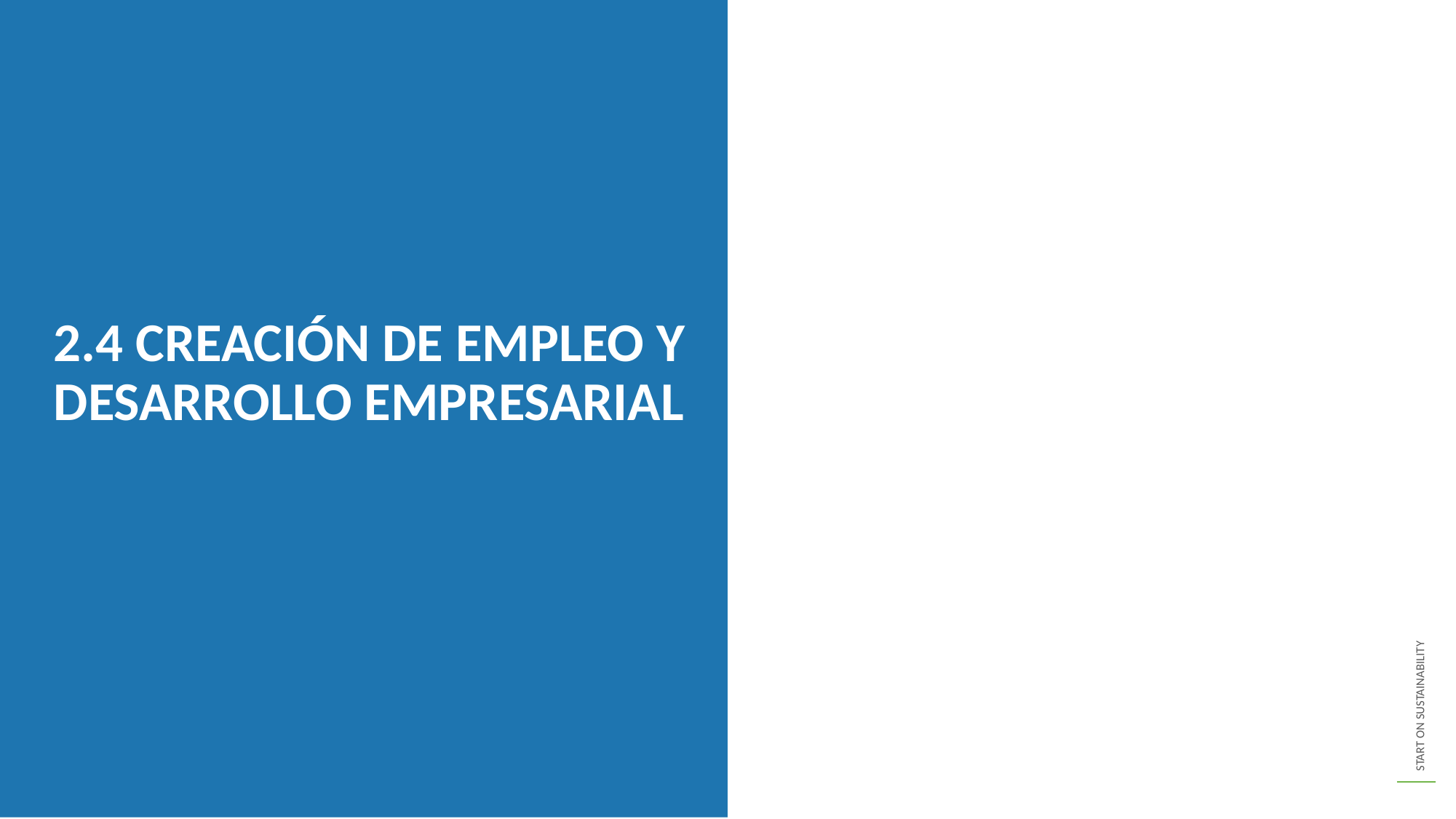

2.4 CREACIÓN DE EMPLEO Y DESARROLLO EMPRESARIAL